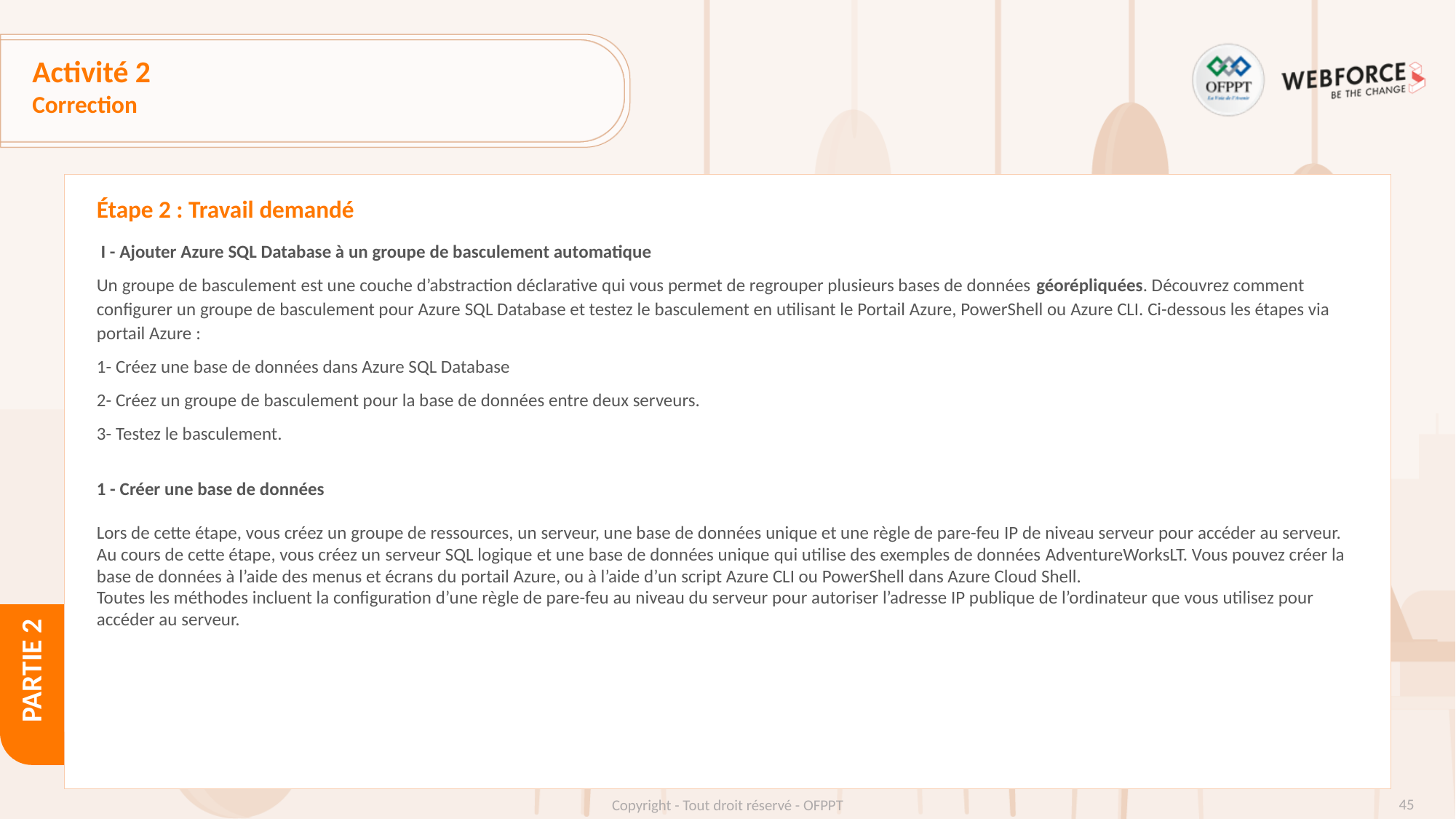

# Activité 2
Correction
Étape 2 : Travail demandé
 I - Ajouter Azure SQL Database à un groupe de basculement automatique
Un groupe de basculement est une couche d’abstraction déclarative qui vous permet de regrouper plusieurs bases de données géorépliquées. Découvrez comment configurer un groupe de basculement pour Azure SQL Database et testez le basculement en utilisant le Portail Azure, PowerShell ou Azure CLI. Ci-dessous les étapes via portail Azure :
1- Créez une base de données dans Azure SQL Database
2- Créez un groupe de basculement pour la base de données entre deux serveurs.
3- Testez le basculement.

1 - Créer une base de données

Lors de cette étape, vous créez un groupe de ressources, un serveur, une base de données unique et une règle de pare-feu IP de niveau serveur pour accéder au serveur.
Au cours de cette étape, vous créez un serveur SQL logique et une base de données unique qui utilise des exemples de données AdventureWorksLT. Vous pouvez créer la base de données à l’aide des menus et écrans du portail Azure, ou à l’aide d’un script Azure CLI ou PowerShell dans Azure Cloud Shell.
Toutes les méthodes incluent la configuration d’une règle de pare-feu au niveau du serveur pour autoriser l’adresse IP publique de l’ordinateur que vous utilisez pour accéder au serveur.